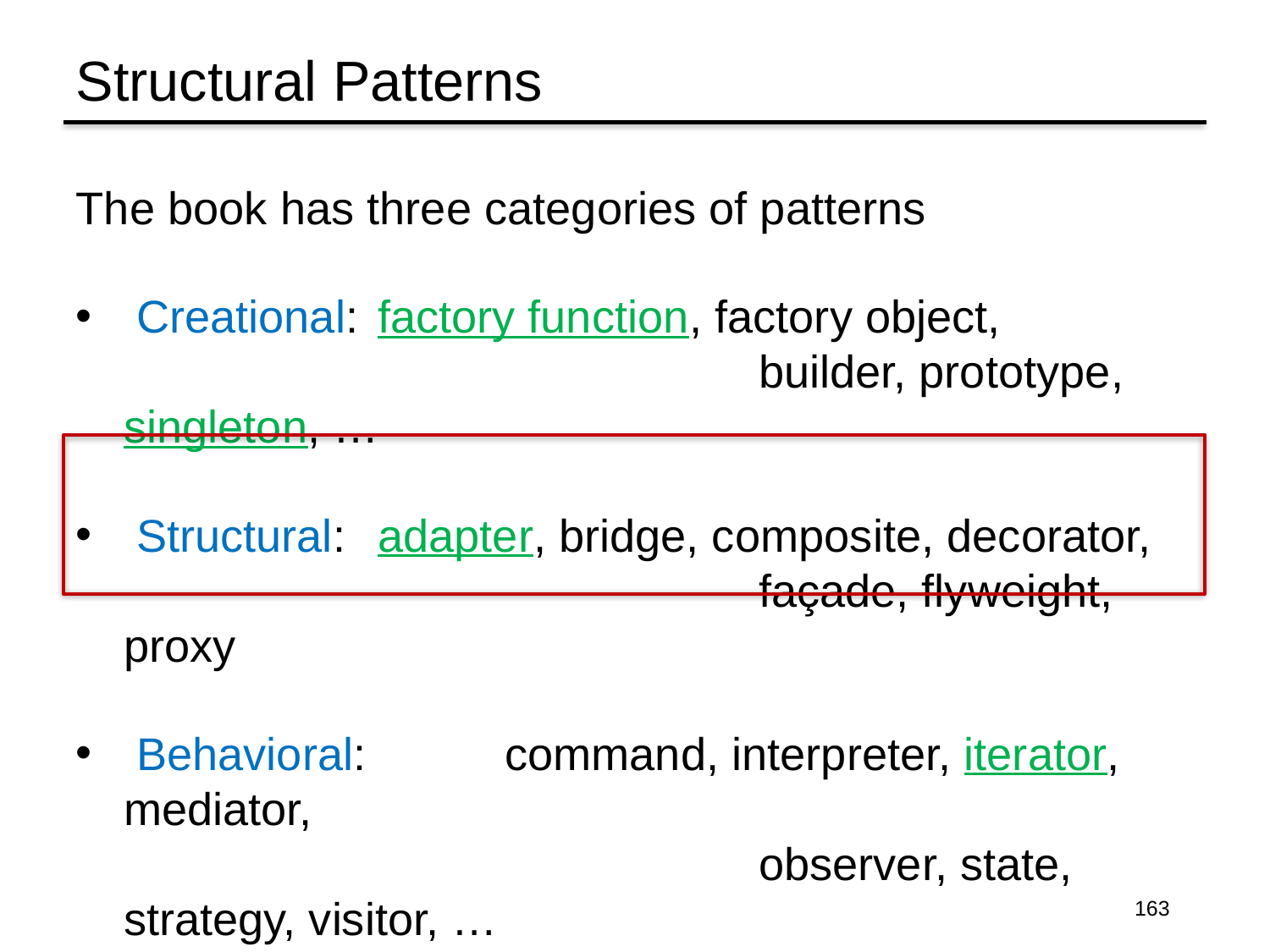

# Structural Patterns
The book has three categories of patterns

 Creational:	factory function, factory object,
				 	builder, prototype, singleton, …

 Structural:	adapter, bridge, composite, decorator,
				 	façade, flyweight, proxy

 Behavioral: 	command, interpreter, iterator, mediator,
					observer, state, strategy, visitor, …

 green and underlined = mentioned already

163